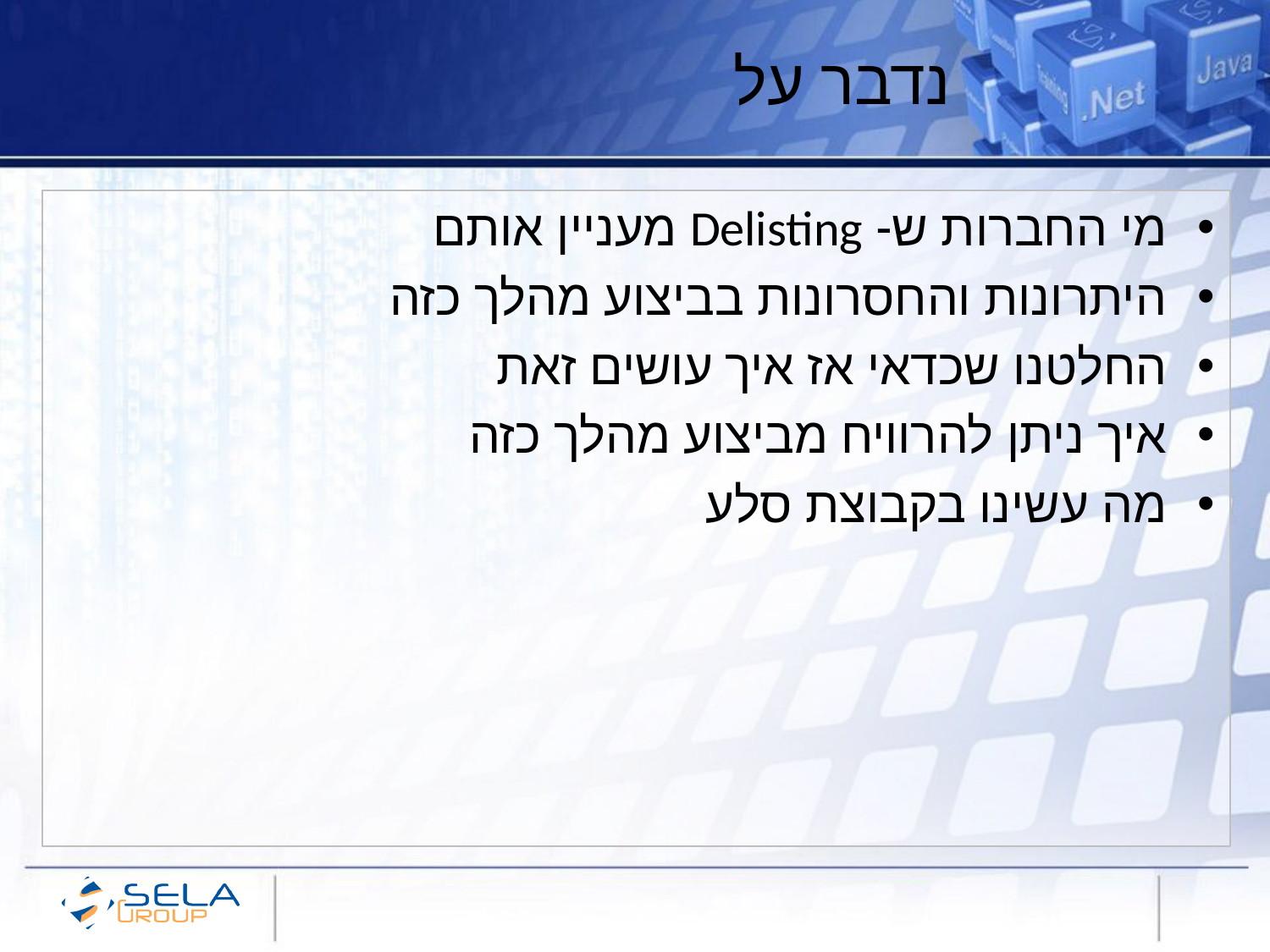

# נדבר על
מי החברות ש- Delisting מעניין אותם
היתרונות והחסרונות בביצוע מהלך כזה
החלטנו שכדאי אז איך עושים זאת
איך ניתן להרוויח מביצוע מהלך כזה
מה עשינו בקבוצת סלע